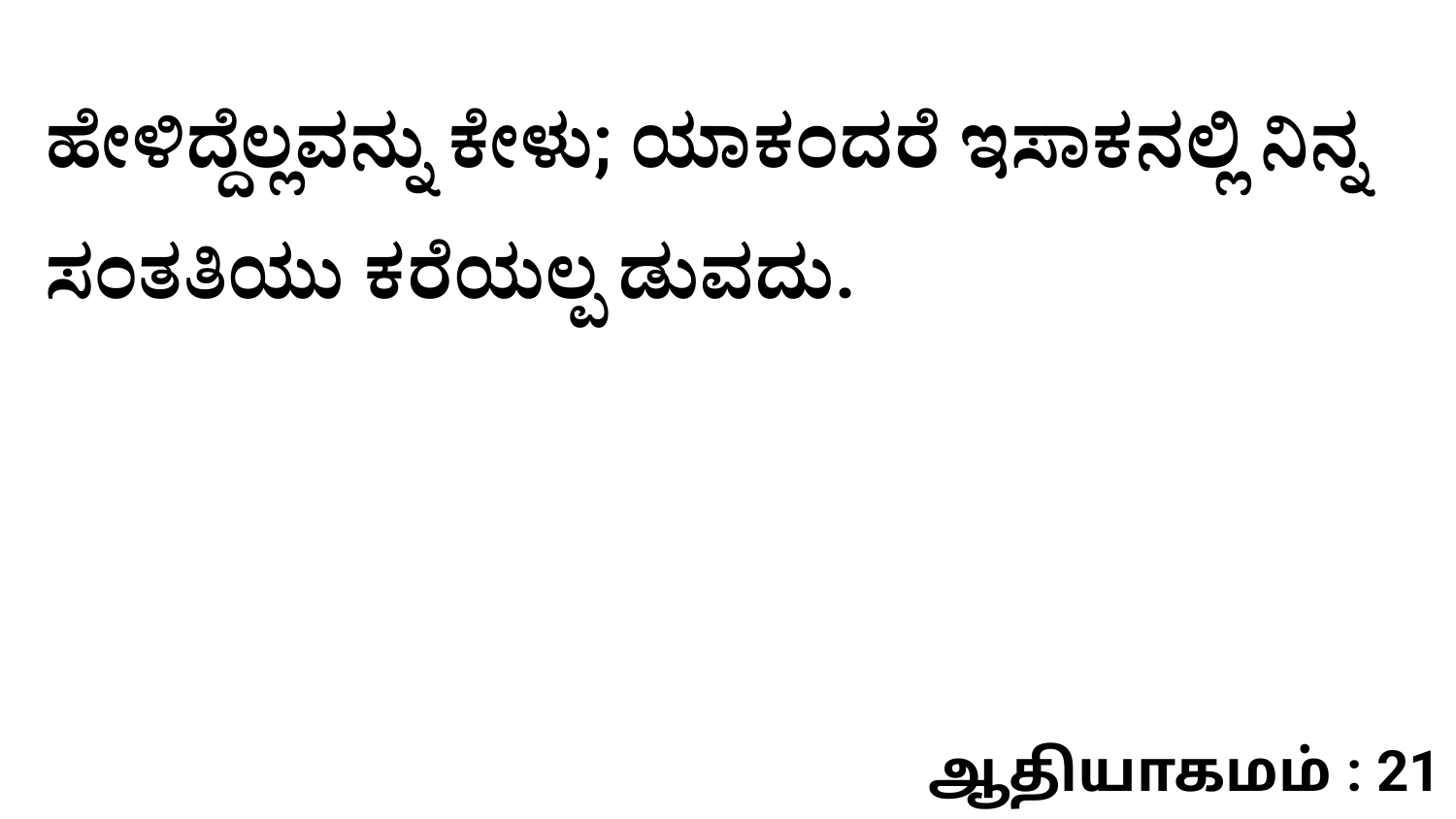

ಹೇಳಿದ್ದೆಲ್ಲವನ್ನು ಕೇಳು; ಯಾಕಂದರೆ ಇಸಾಕನಲ್ಲಿ ನಿನ್ನ ಸಂತತಿಯು ಕರೆಯಲ್ಪ ಡುವದು.
ஆதியாகமம் : 21